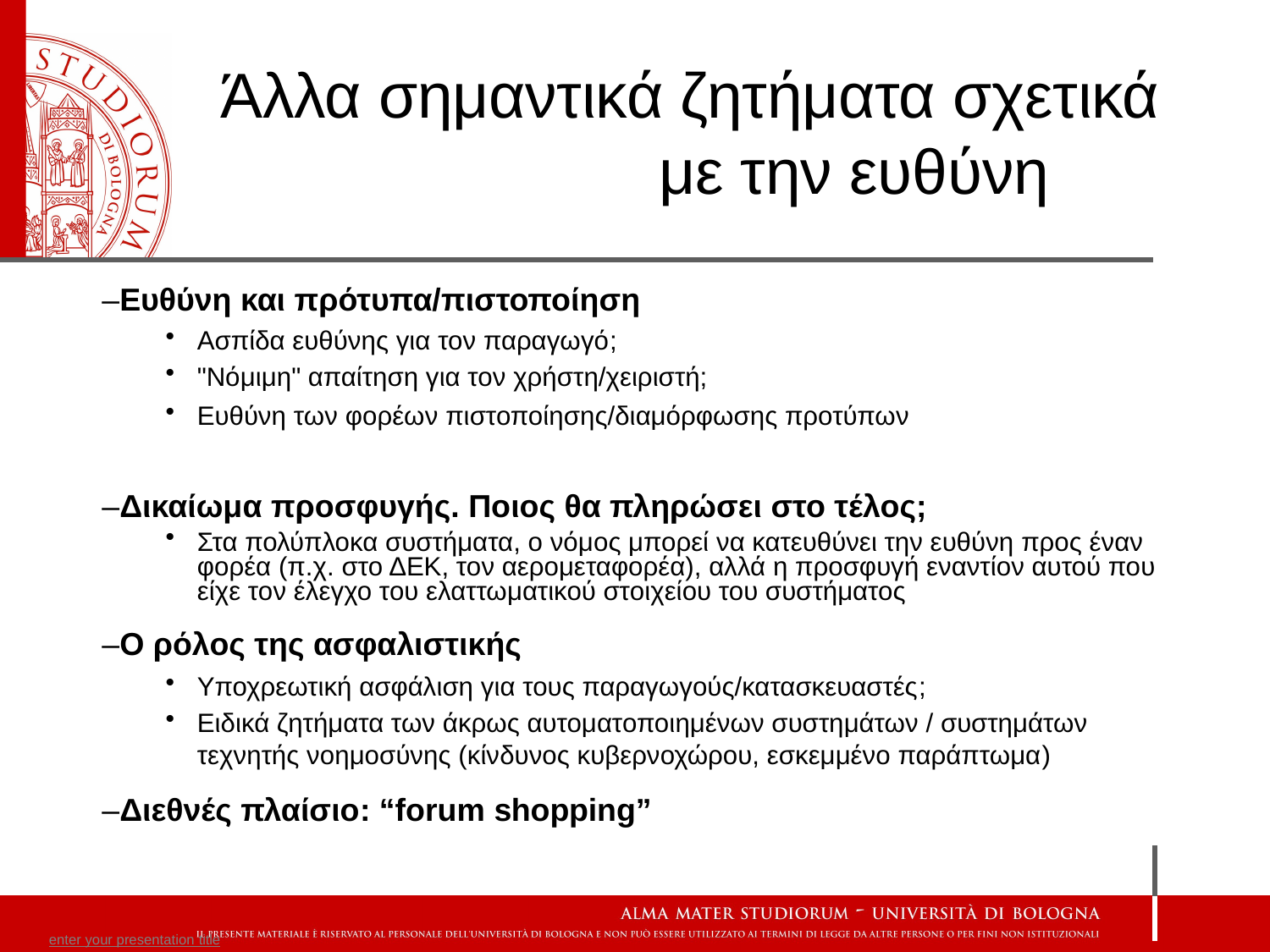

# Άλλα σημαντικά ζητήματα σχετικά με την ευθύνη
–Ευθύνη και πρότυπα/πιστοποίηση
Ασπίδα ευθύνης για τον παραγωγό;
"Νόμιμη" απαίτηση για τον χρήστη/χειριστή;
Ευθύνη των φορέων πιστοποίησης/διαμόρφωσης προτύπων

–Δικαίωμα προσφυγής. Ποιος θα πληρώσει στο τέλος;
Στα πολύπλοκα συστήματα, ο νόμος μπορεί να κατευθύνει την ευθύνη προς έναν φορέα (π.χ. στο ΔΕΚ, τον αερομεταφορέα), αλλά η προσφυγή εναντίον αυτού που είχε τον έλεγχο του ελαττωματικού στοιχείου του συστήματος
–Ο ρόλος της ασφαλιστικής
Υποχρεωτική ασφάλιση για τους παραγωγούς/κατασκευαστές;
Ειδικά ζητήματα των άκρως αυτοματοποιημένων συστημάτων / συστημάτων τεχνητής νοημοσύνης (κίνδυνος κυβερνοχώρου, εσκεμμένο παράπτωμα)
–Διεθνές πλαίσιο: “forum shopping”
enter your presentation title